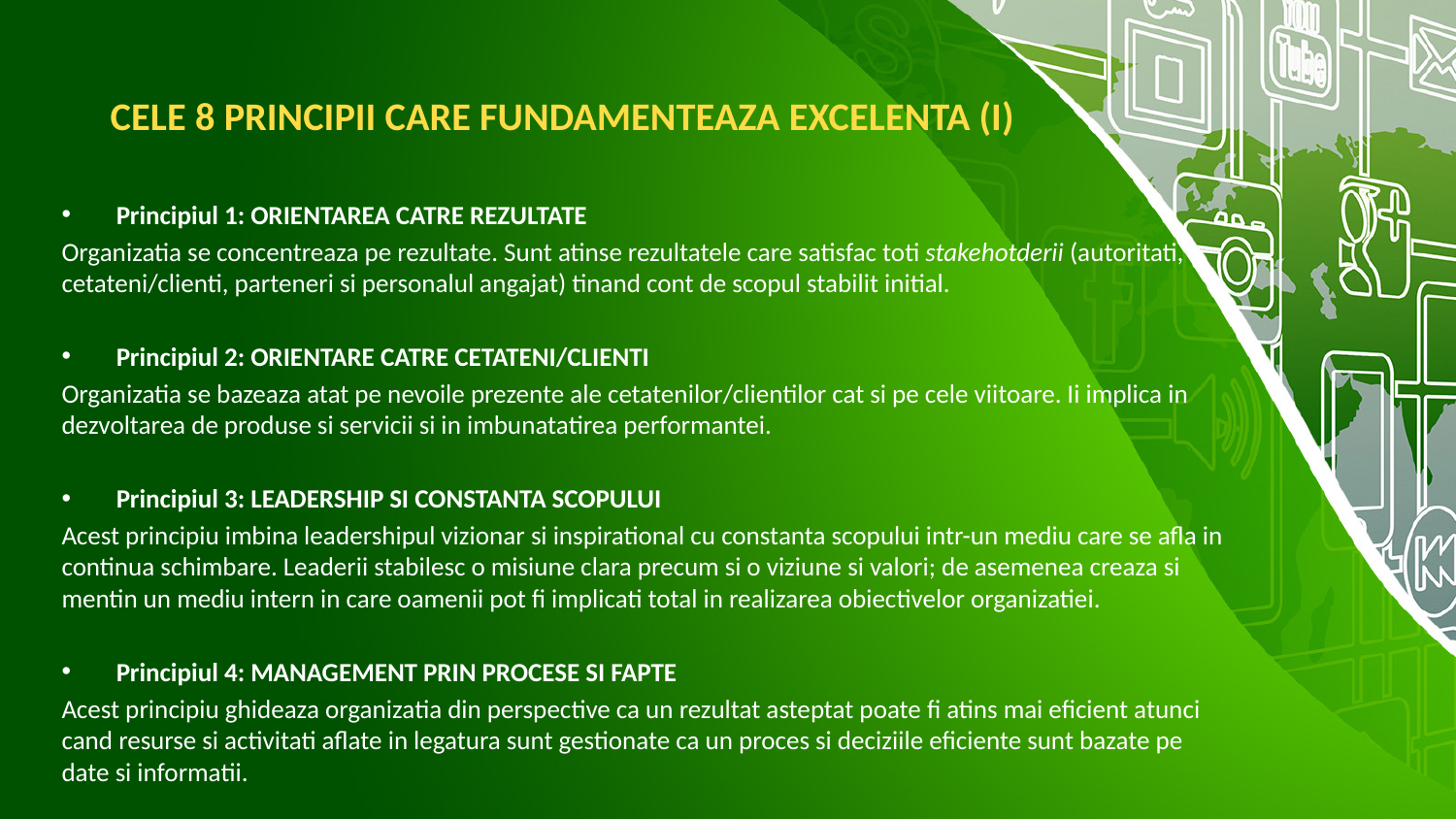

# CELE 8 PRINCIPII CARE FUNDAMENTEAZA EXCELENTA (I)
Principiul 1: ORIENTAREA CATRE REZULTATE
Organizatia se concentreaza pe rezultate. Sunt atinse rezultatele care satisfac toti stakehotderii (autoritati, cetateni/clienti, parteneri si personalul angajat) tinand cont de scopul stabilit initial.

Principiul 2: ORIENTARE CATRE CETATENI/CLIENTI
Organizatia se bazeaza atat pe nevoile prezente ale cetatenilor/clientilor cat si pe cele viitoare. Ii implica in dezvoltarea de produse si servicii si in imbunatatirea performantei.

Principiul 3: LEADERSHIP SI CONSTANTA SCOPULUI
Acest principiu imbina leadershipul vizionar si inspirational cu constanta scopului intr-un mediu care se afla in continua schimbare. Leaderii stabilesc o misiune clara precum si o viziune si valori; de asemenea creaza si mentin un mediu intern in care oamenii pot fi implicati total in realizarea obiectivelor organizatiei.

Principiul 4: MANAGEMENT PRIN PROCESE SI FAPTE
Acest principiu ghideaza organizatia din perspective ca un rezultat asteptat poate fi atins mai eficient atunci cand resurse si activitati aflate in legatura sunt gestionate ca un proces si deciziile eficiente sunt bazate pe date si informatii.